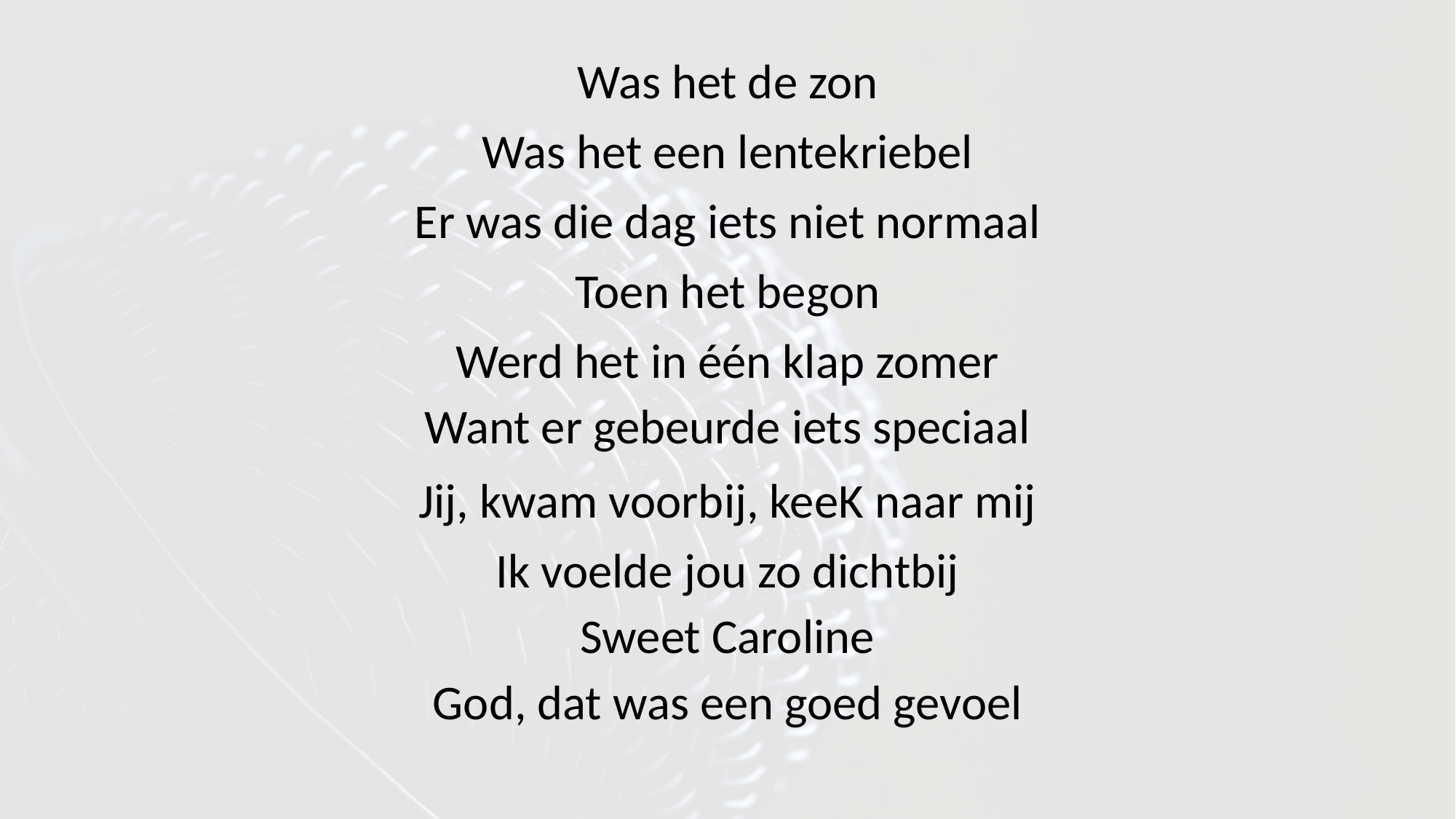

Was het de zon
Was het een lentekriebel
Er was die dag iets niet normaal
Toen het begon
Werd het in één klap zomer
Want er gebeurde iets speciaal
Jij, kwam voorbij, keeK naar mij
Ik voelde jou zo dichtbij
Sweet Caroline
God, dat was een goed gevoel